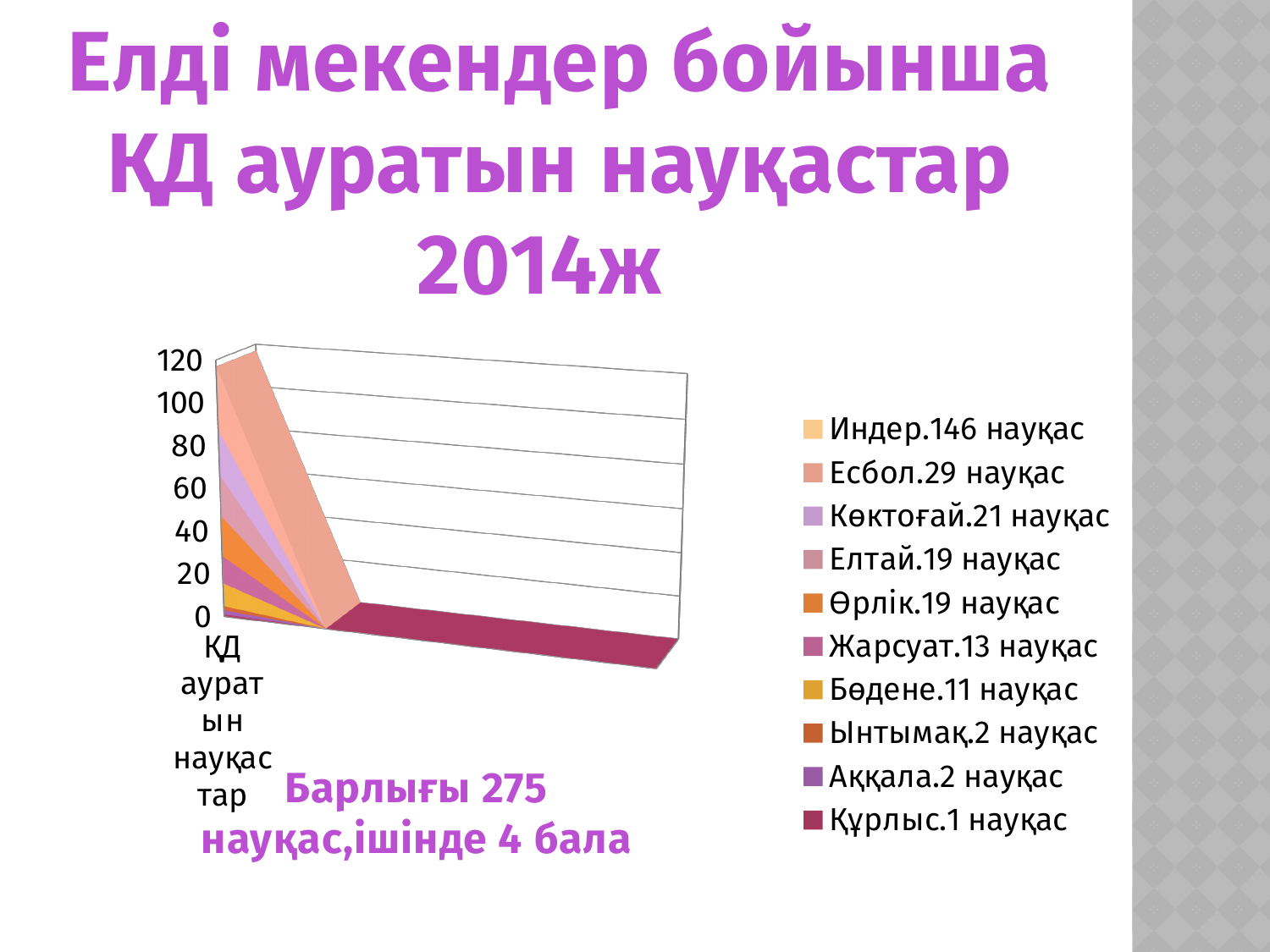

Елді мекендер бойынша ҚД ауратын науқастар 2014ж

[unsupported chart]

Барлығы 275 науқас,ішінде 4 бала